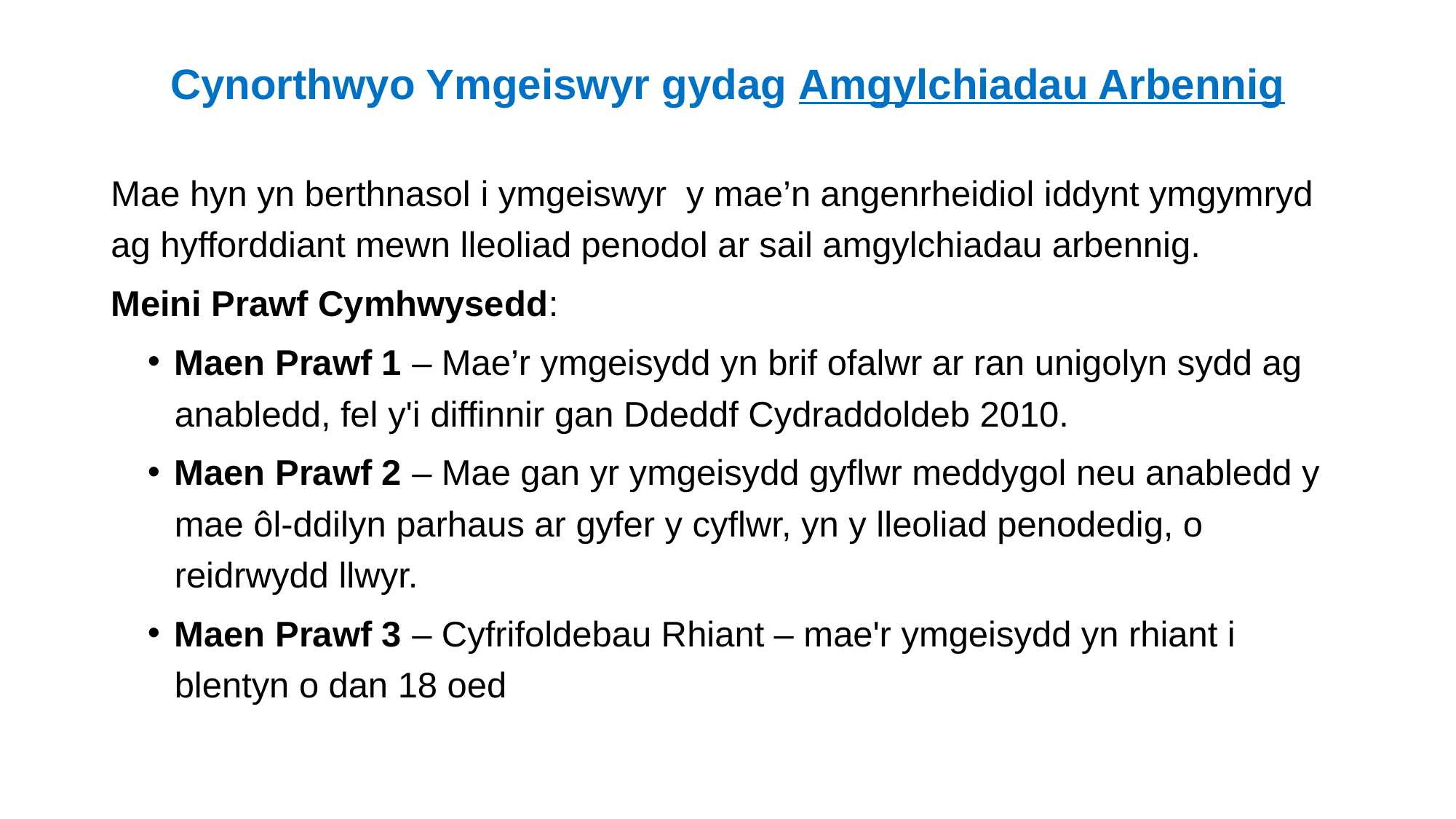

# Cynorthwyo Ymgeiswyr gydag Amgylchiadau Arbennig
Mae hyn yn berthnasol i ymgeiswyr  y mae’n angenrheidiol iddynt ymgymryd ag hyfforddiant mewn lleoliad penodol ar sail amgylchiadau arbennig.
Meini Prawf Cymhwysedd:
Maen Prawf 1 – Mae’r ymgeisydd yn brif ofalwr ar ran unigolyn sydd ag anabledd, fel y'i diffinnir gan Ddeddf Cydraddoldeb 2010.
Maen Prawf 2 – Mae gan yr ymgeisydd gyflwr meddygol neu anabledd y mae ôl-ddilyn parhaus ar gyfer y cyflwr, yn y lleoliad penodedig, o reidrwydd llwyr.
Maen Prawf 3 – Cyfrifoldebau Rhiant – mae'r ymgeisydd yn rhiant i blentyn o dan 18 oed